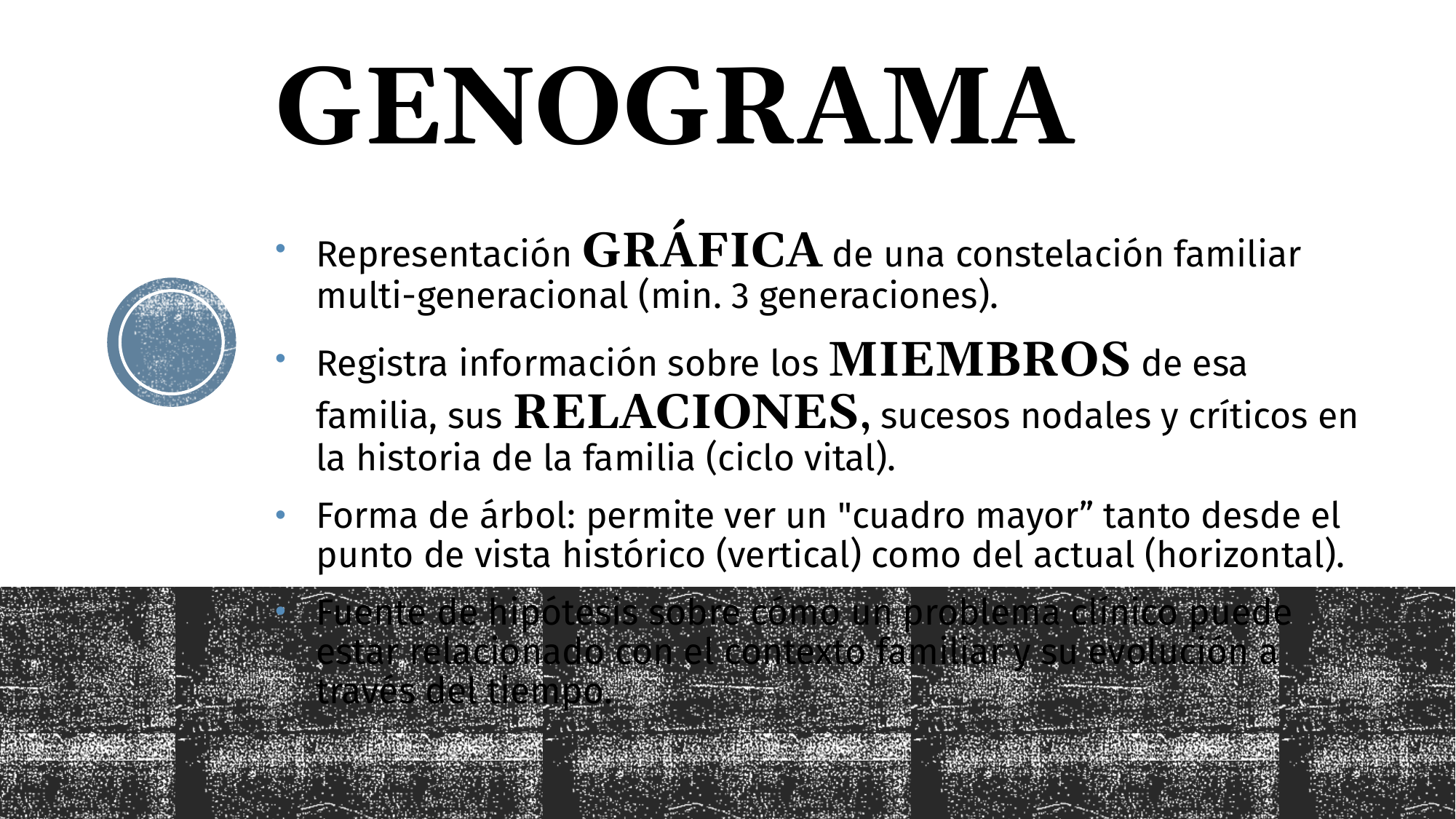

# GENOGRAMA
Representación GRÁFICA de una constelación familiar multi-generacional (min. 3 generaciones).
Registra información sobre los MIEMBROS de esa familia, sus RELACIONES, sucesos nodales y críticos en la historia de la familia (ciclo vital).
Forma de árbol: permite ver un "cuadro mayor” tanto desde el punto de vista histórico (vertical) como del actual (horizontal).
Fuente de hipótesis sobre cómo un problema clínico puede estar relacionado con el contexto familiar y su evolución a través del tiempo.